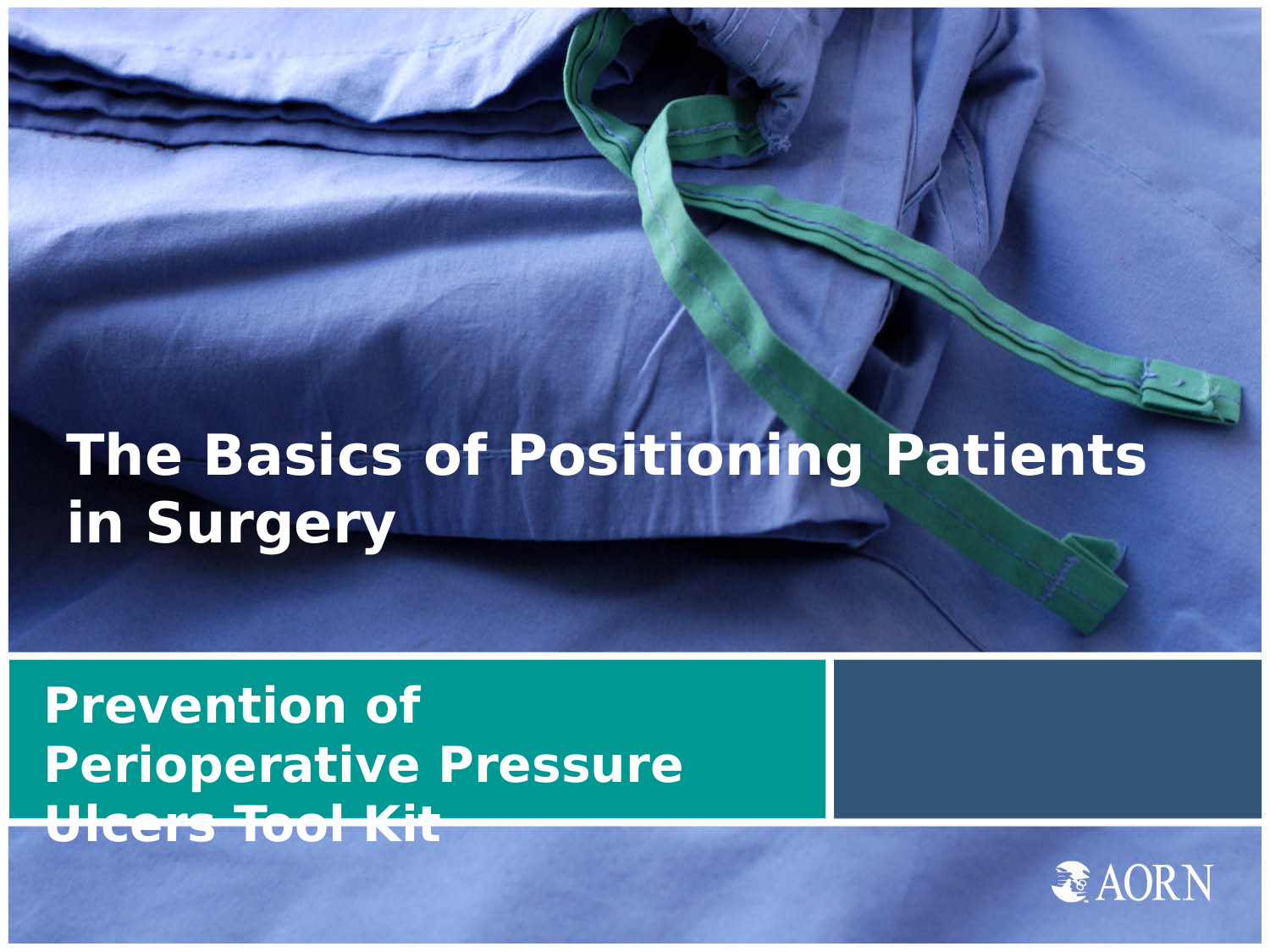

The Basics of Positioning Patients
in Surgery
# Prevention of Perioperative Pressure Ulcers Tool Kit